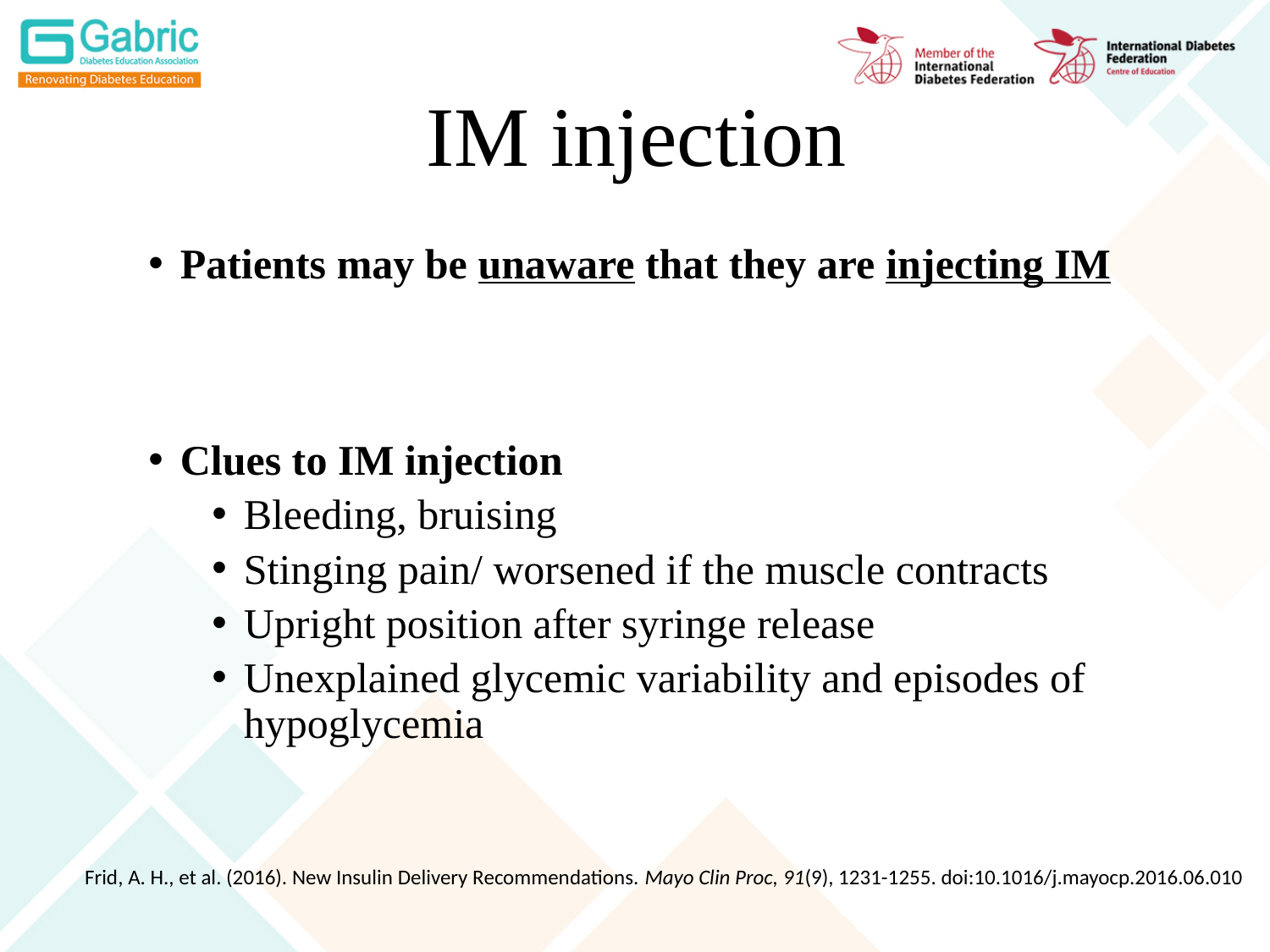

# IM injection
Patients may be unaware that they are injecting IM

Clues to IM injection
Bleeding, bruising
Stinging pain/ worsened if the muscle contracts
Upright position after syringe release
Unexplained glycemic variability and episodes of hypoglycemia

Frid, A. H., et al. (2016). New Insulin Delivery Recommendations. Mayo Clin Proc, 91(9), 1231-1255. doi:10.1016/j.mayocp.2016.06.010